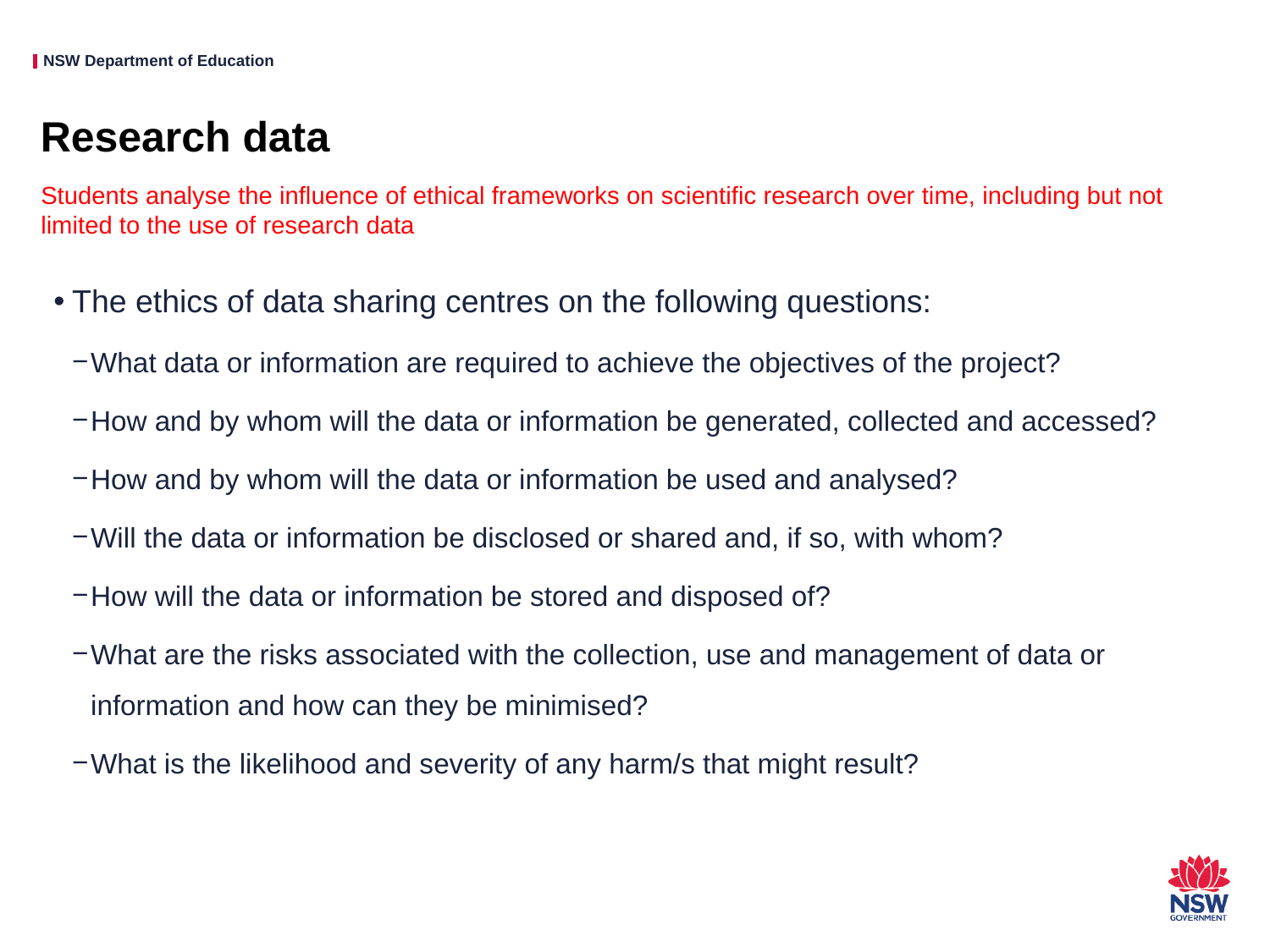

# Research data
Students analyse the influence of ethical frameworks on scientific research over time, including but not limited to the use of research data
The ethics of data sharing centres on the following questions:
What data or information are required to achieve the objectives of the project?
How and by whom will the data or information be generated, collected and accessed?
How and by whom will the data or information be used and analysed?
Will the data or information be disclosed or shared and, if so, with whom?
How will the data or information be stored and disposed of?
What are the risks associated with the collection, use and management of data or information and how can they be minimised?
What is the likelihood and severity of any harm/s that might result?